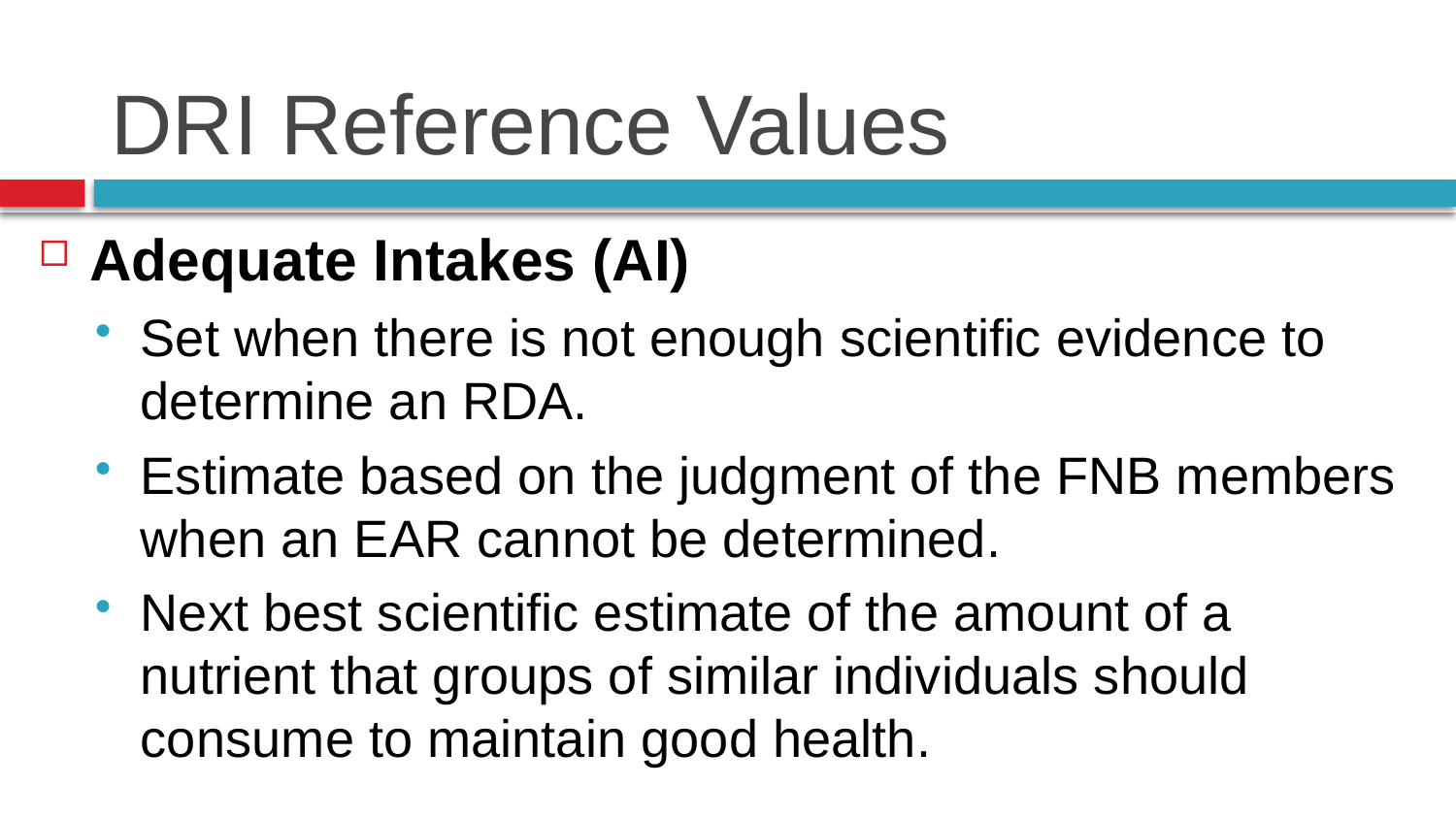

# DRI Reference Values
Adequate Intakes (AI)
Set when there is not enough scientific evidence to determine an RDA.
Estimate based on the judgment of the FNB members when an EAR cannot be determined.
Next best scientific estimate of the amount of a nutrient that groups of similar individuals should consume to maintain good health.